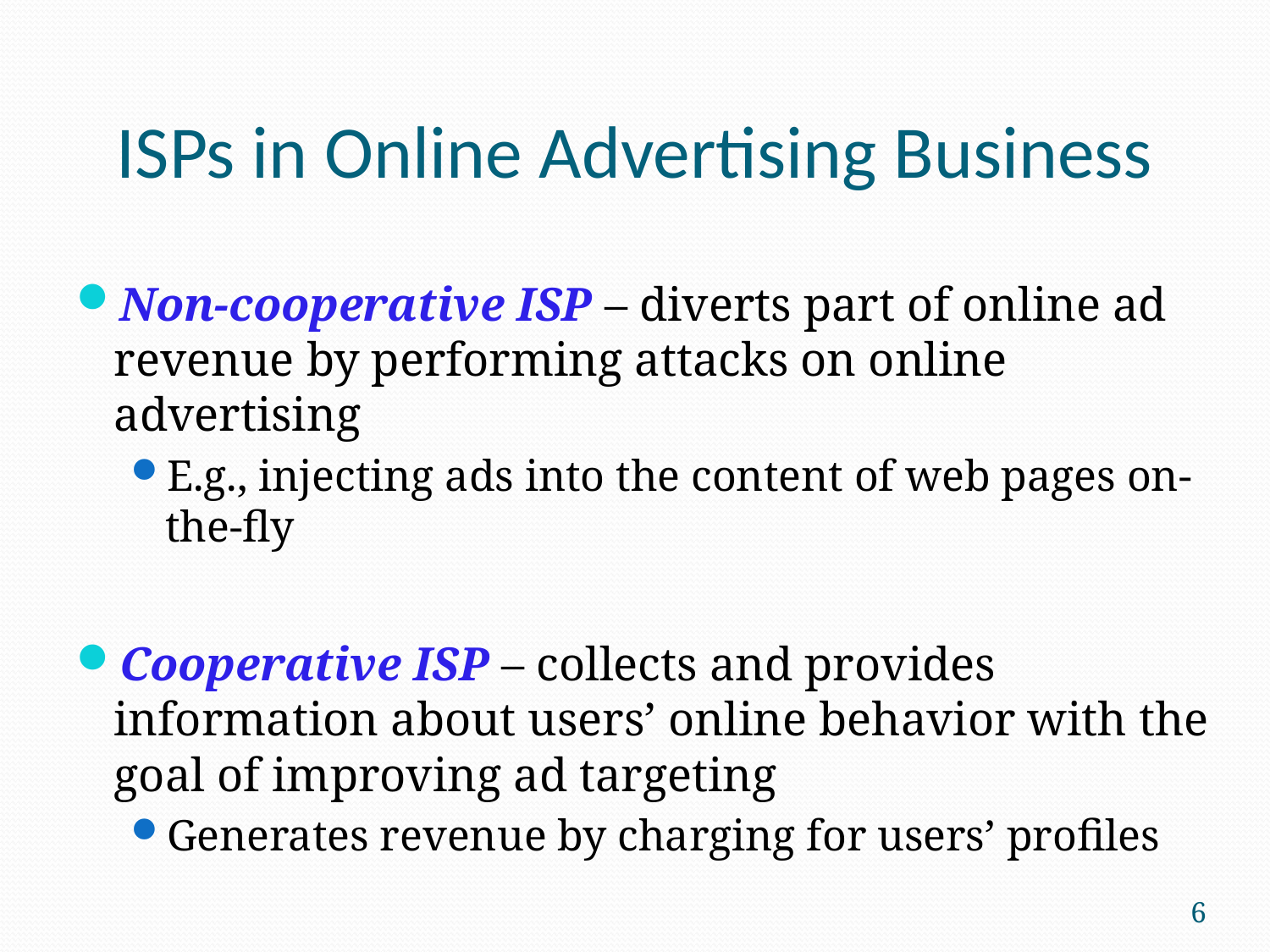

# ISPs in Online Advertising Business
Non-cooperative ISP – diverts part of online ad revenue by performing attacks on online advertising
E.g., injecting ads into the content of web pages on-the-fly

Cooperative ISP – collects and provides information about users’ online behavior with the goal of improving ad targeting
Generates revenue by charging for users’ profiles

6